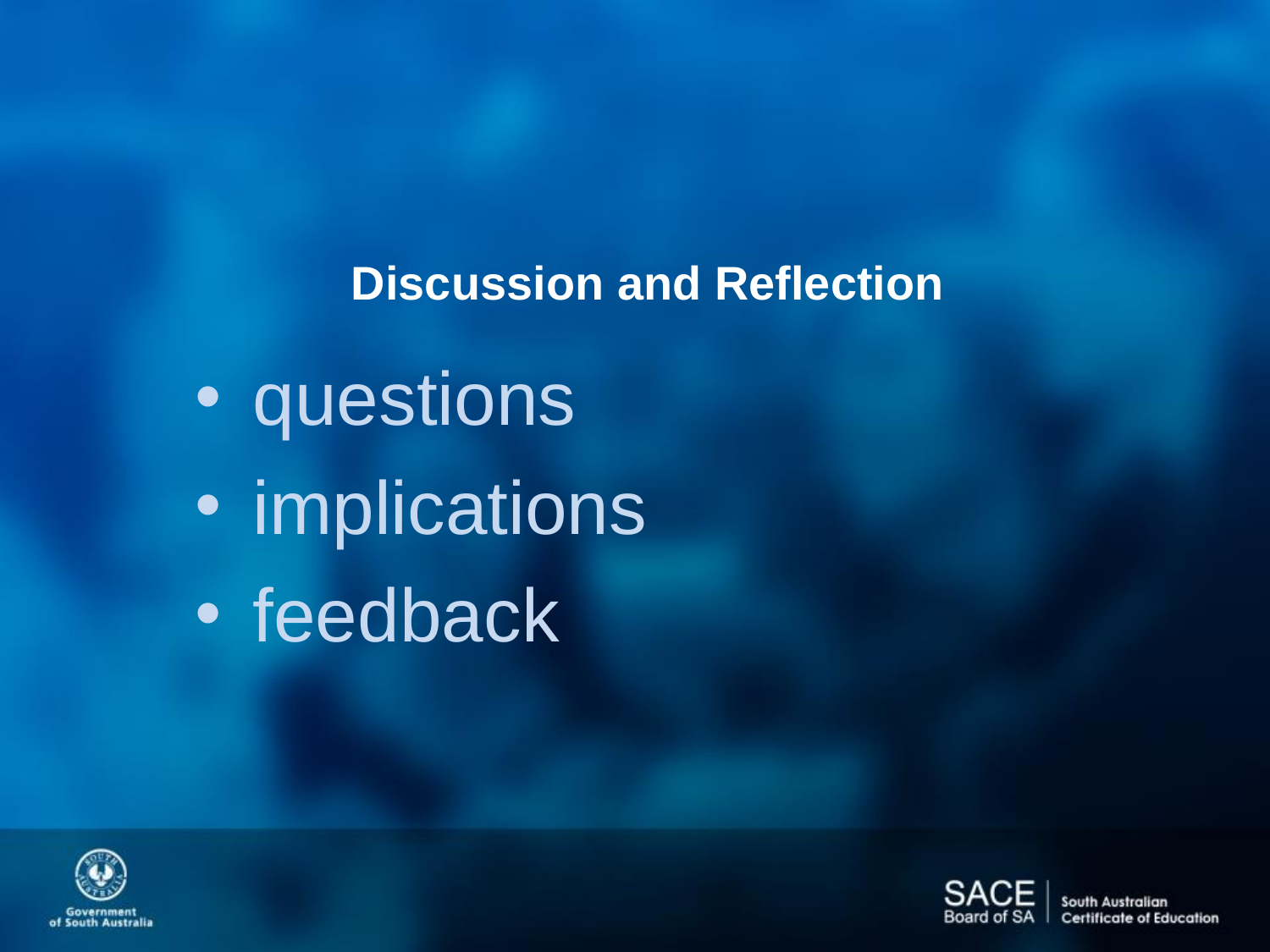

# Discussion and Reflection
questions
implications
feedback